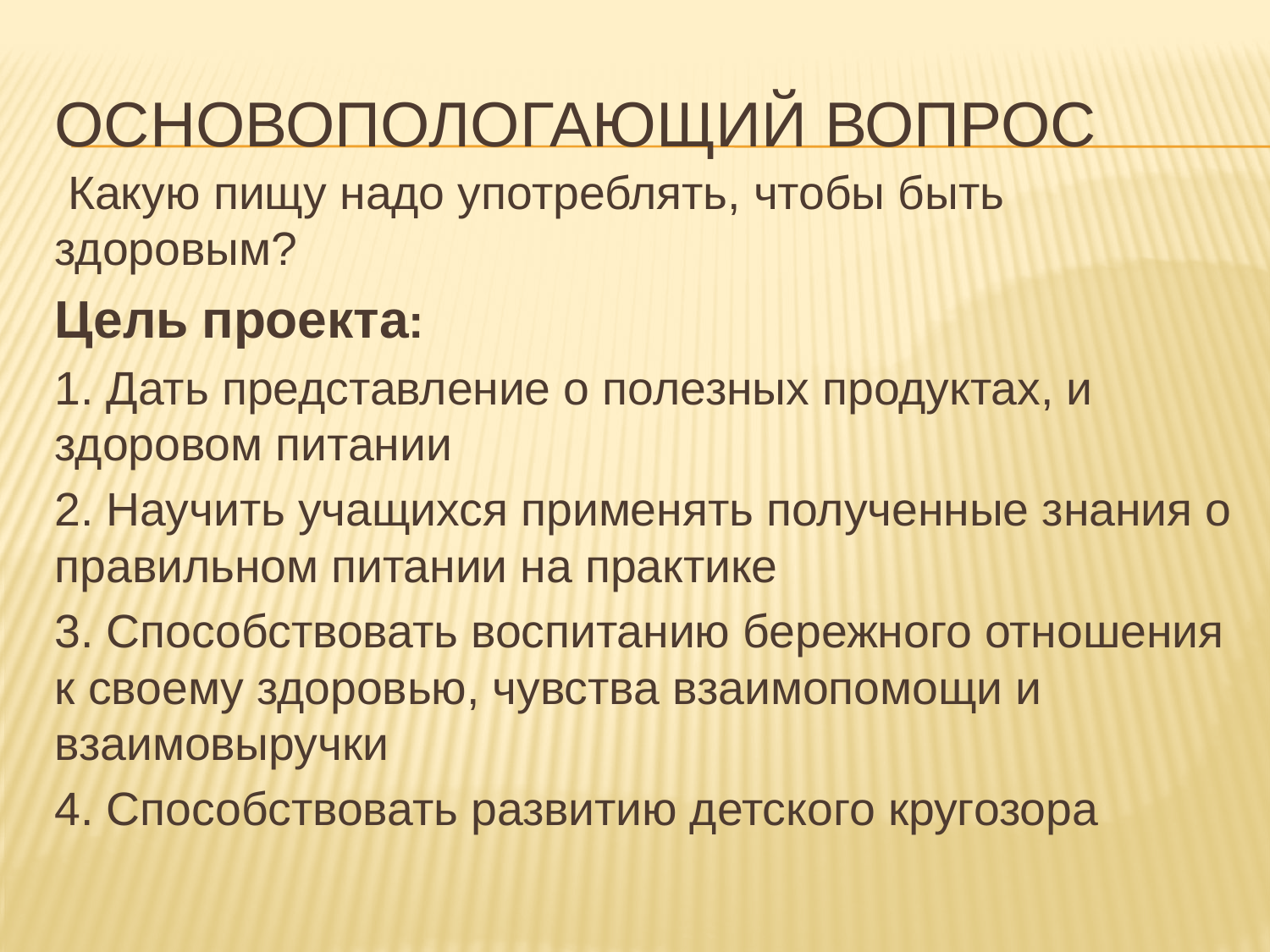

# Основопологающий вопрос
 Какую пищу надо употреблять, чтобы быть здоровым?
Цель проекта:
1. Дать представление о полезных продуктах, и здоровом питании
2. Научить учащихся применять полученные знания о правильном питании на практике
3. Способствовать воспитанию бережного отношения к своему здоровью, чувства взаимопомощи и взаимовыручки
4. Способствовать развитию детского кругозора